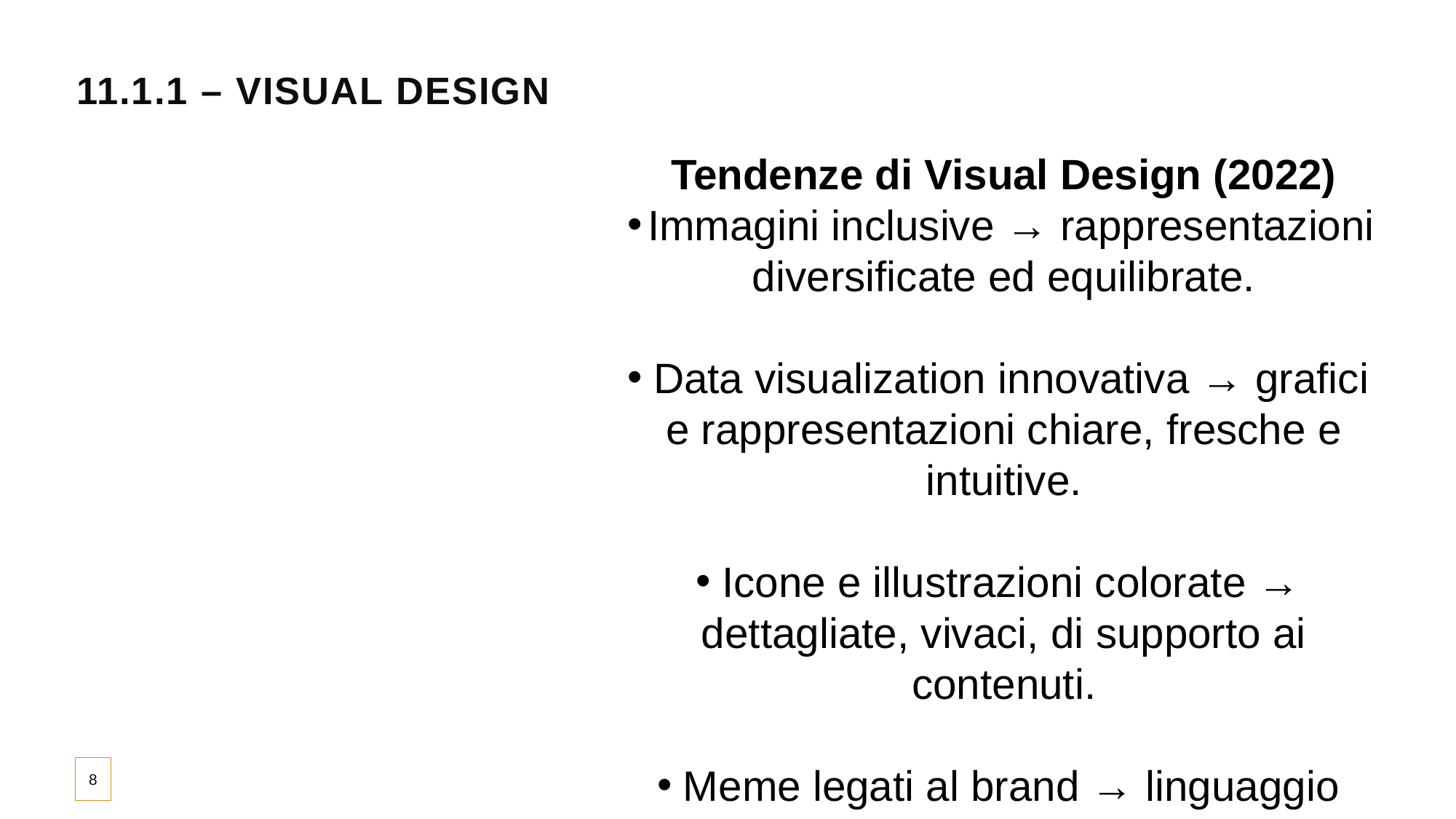

# 11.1.1 – Visual Design

Tendenze di Visual Design (2022)
Immagini inclusive → rappresentazioni diversificate ed equilibrate.

Data visualization innovativa → grafici e rappresentazioni chiare, fresche e intuitive.

Icone e illustrazioni colorate → dettagliate, vivaci, di supporto ai contenuti.

Meme legati al brand → linguaggio informale, vicino alla community.
Perché è importante
La prima impressione visiva influenza la percezione del brand.
Un sito o un’app datata trasmettono un’immagine poco aggiornata.
Il design deve essere coerente con i trend del momento (zeitgeist) ma allo stesso tempo distinguersi dai competitor.
8